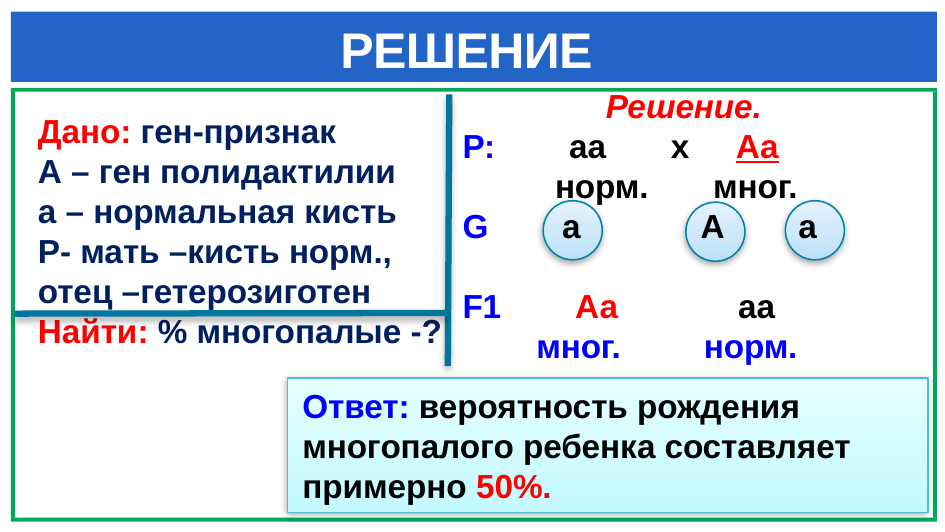

# РЕШЕНИЕ
Решение.
Р:        аа       х     Аа
          норм.       мног.
G        а             А        а
F1        Аа             аа
        мног.         норм.
Дано: ген-признак
А – ген полидактилии
а – нормальная кисть
Р- мать –кисть норм.,
отец –гетерозиготен
Найти: % многопалые -?

Ответ: вероятность рождения многопалого ребенка составляет примерно 50%.